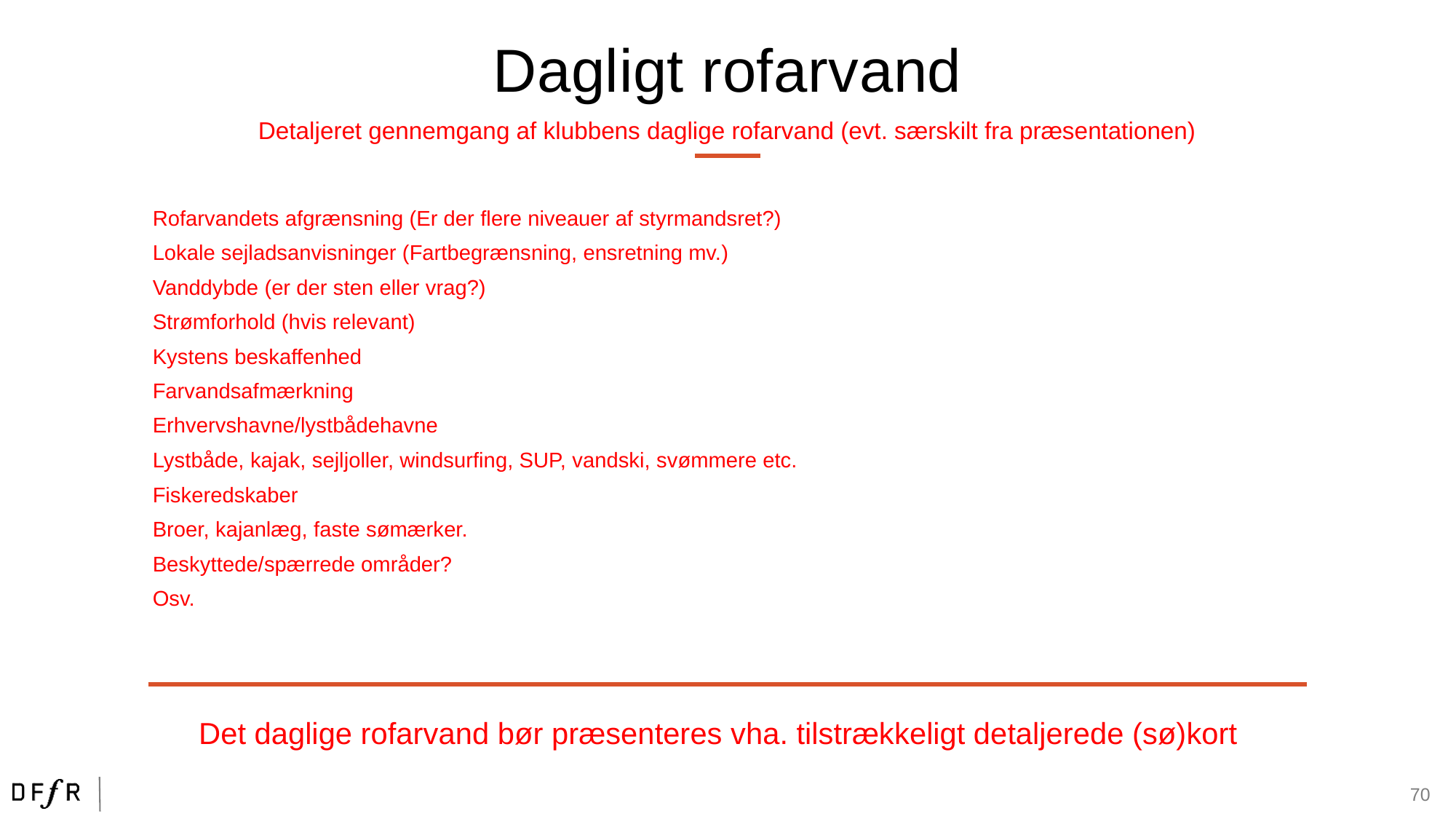

Dagligt rofarvand
Detaljeret gennemgang af klubbens daglige rofarvand (evt. særskilt fra præsentationen)
Rofarvandets afgrænsning (Er der flere niveauer af styrmandsret?)
Lokale sejladsanvisninger (Fartbegrænsning, ensretning mv.)
Vanddybde (er der sten eller vrag?)
Strømforhold (hvis relevant)
Kystens beskaffenhed
Farvandsafmærkning
Erhvervshavne/lystbådehavne
Lystbåde, kajak, sejljoller, windsurfing, SUP, vandski, svømmere etc.
Fiskeredskaber
Broer, kajanlæg, faste sømærker.
Beskyttede/spærrede områder?
Osv.
Det daglige rofarvand bør præsenteres vha. tilstrækkeligt detaljerede (sø)kort